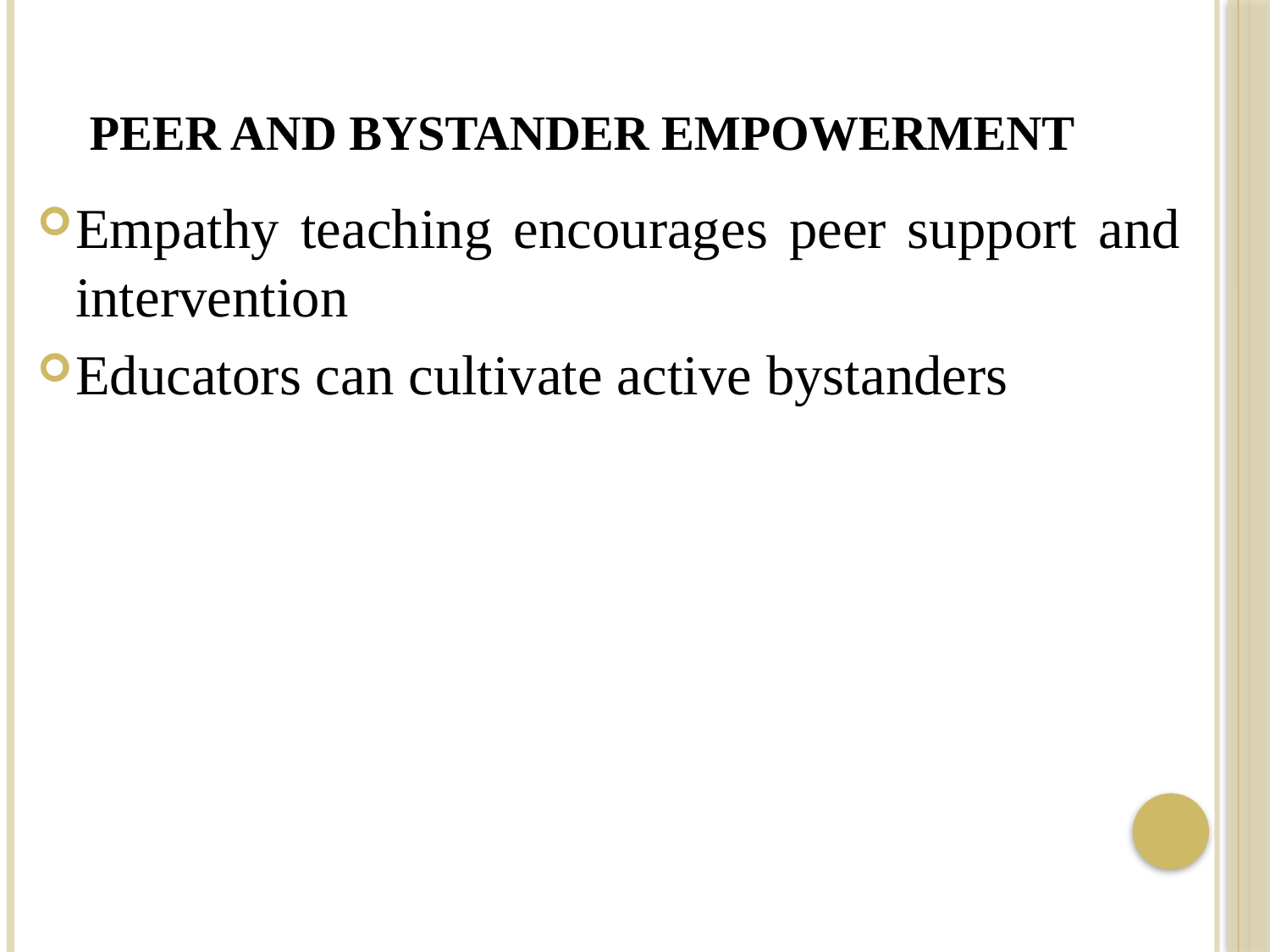

# Peer and Bystander Empowerment
Empathy teaching encourages peer support and intervention
Educators can cultivate active bystanders